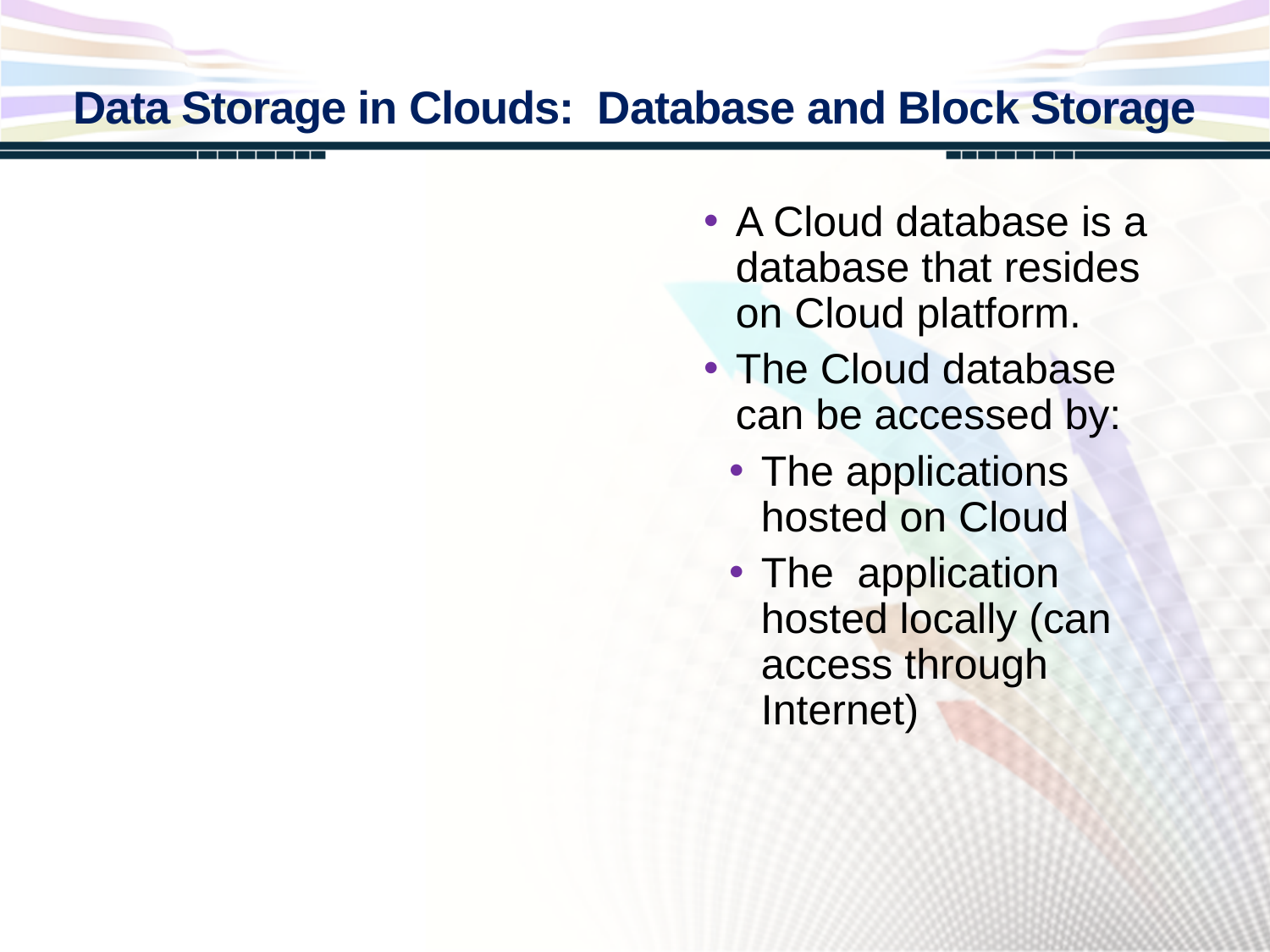

Data Storage in Clouds:  Database and Block Storage
A Cloud database is a database that resides on Cloud platform.
The Cloud database can be accessed by:
The applications hosted on Cloud
The  application hosted locally (can access through Internet)